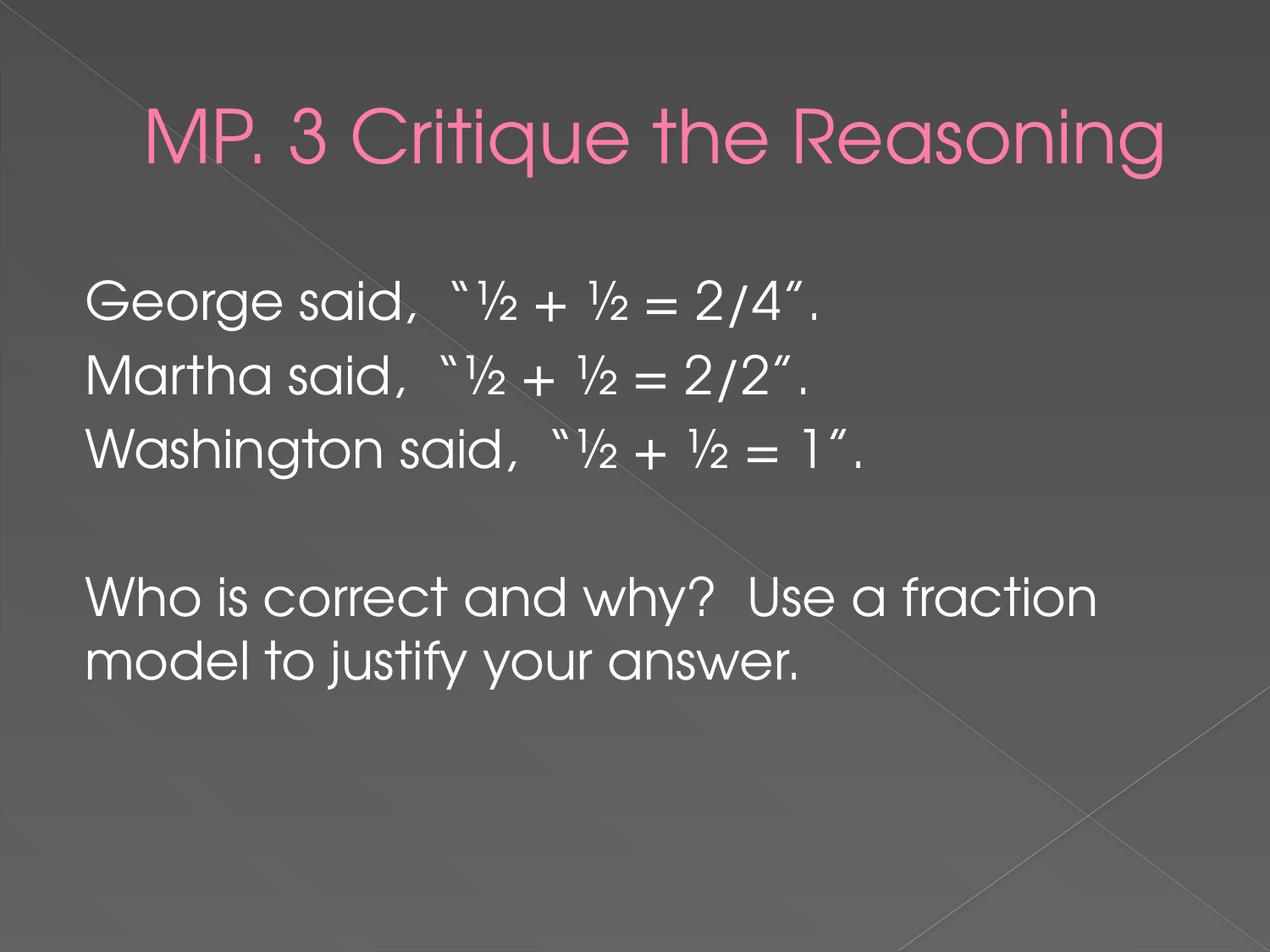

# MP. 3 Critique the Reasoning
George said,  “½ + ½ = 2/4”.
Martha said,  “½ + ½ = 2/2”.
Washington said,  “½ + ½ = 1”.

Who is correct and why?  Use a fraction model to justify your answer.